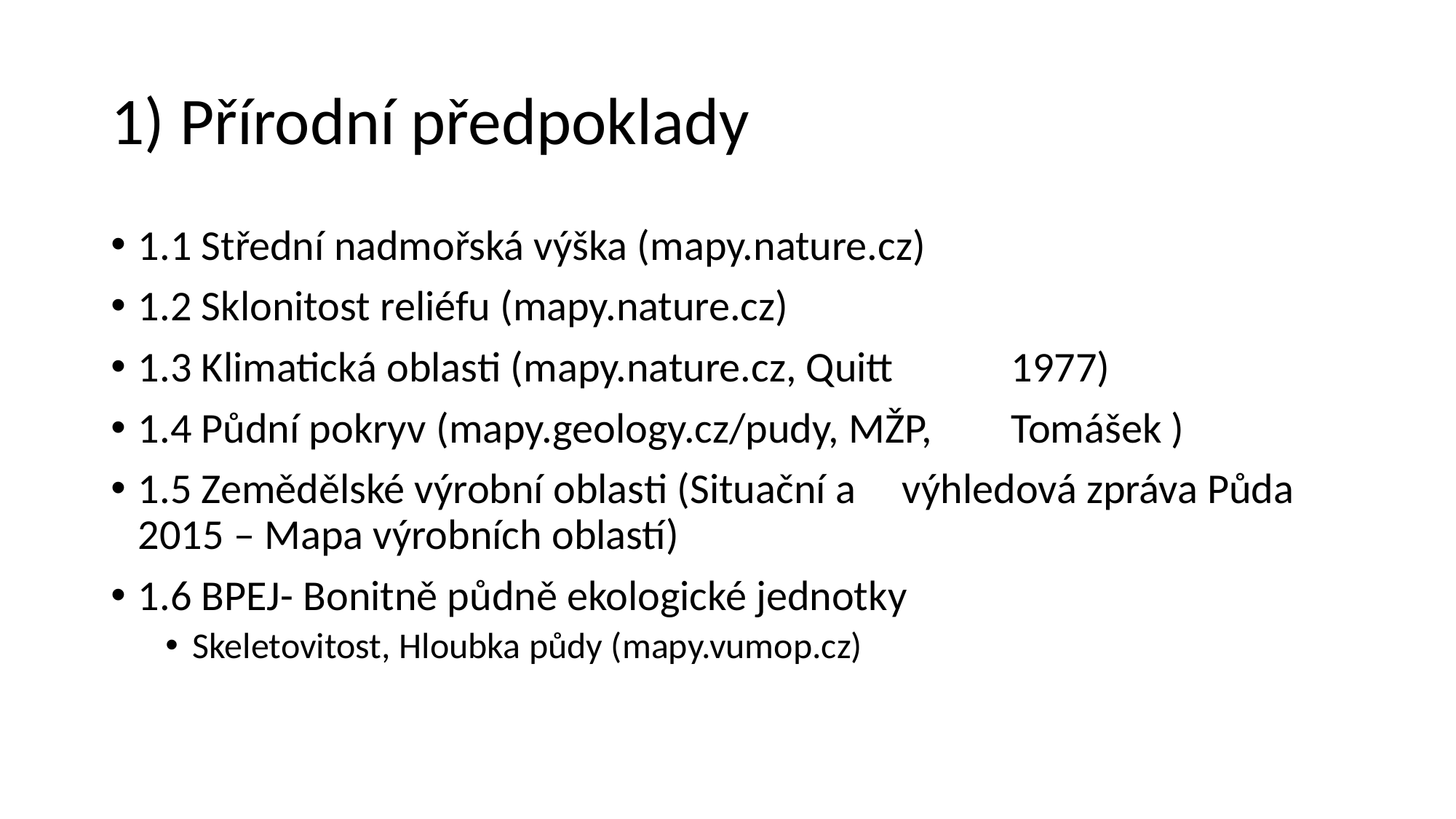

# 1) Přírodní předpoklady
1.1 Střední nadmořská výška (mapy.nature.cz)
1.2 Sklonitost reliéfu (mapy.nature.cz)
1.3 Klimatická oblasti (mapy.nature.cz, Quitt 	1977)
1.4 Půdní pokryv (mapy.geology.cz/pudy, MŽP, 	Tomášek )
1.5 Zemědělské výrobní oblasti (Situační a 	výhledová zpráva Půda 2015 – Mapa výrobních oblastí)
1.6 BPEJ- Bonitně půdně ekologické jednotky
Skeletovitost, Hloubka půdy (mapy.vumop.cz)